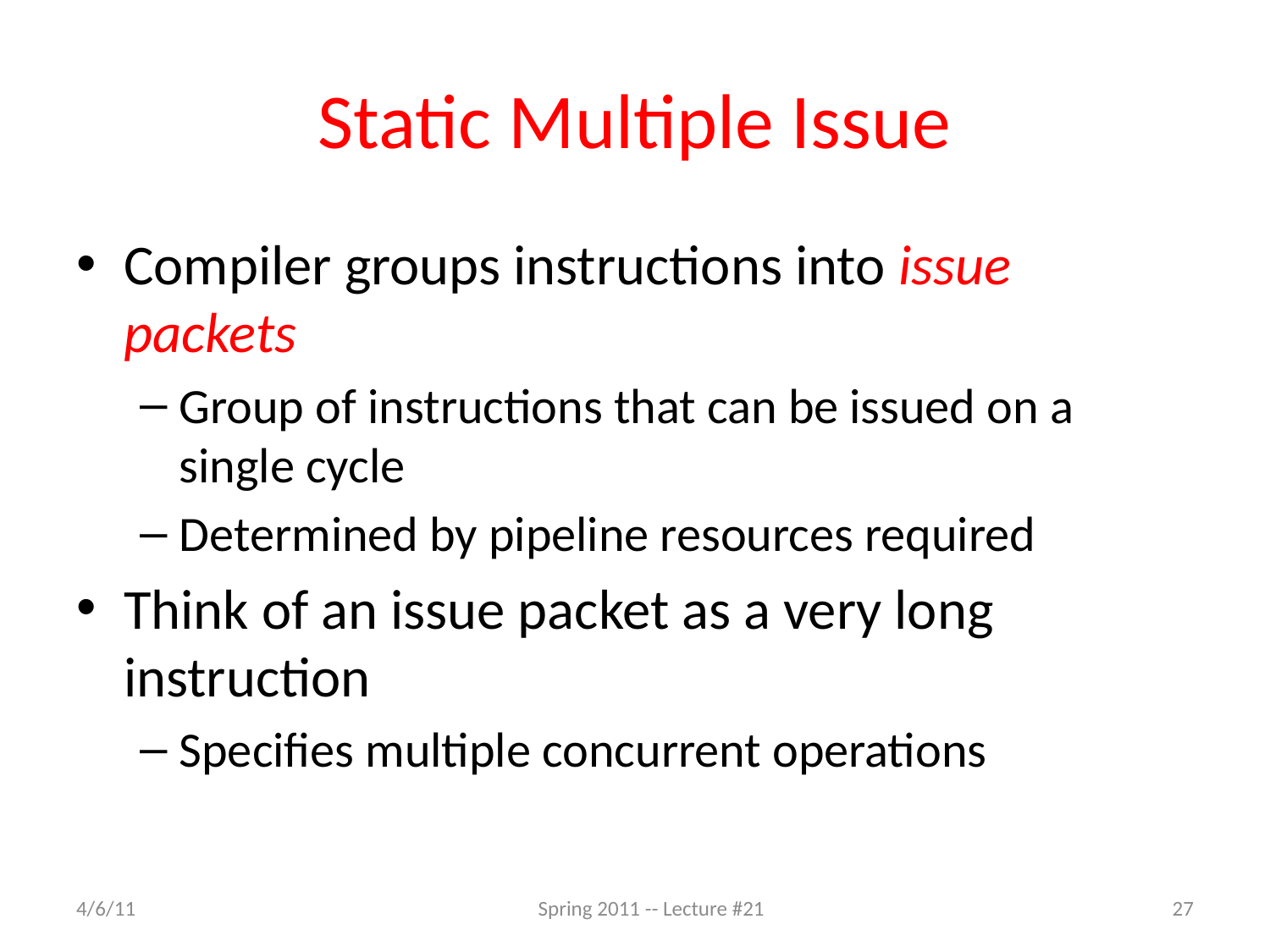

# Static Multiple Issue
Compiler groups instructions into issue packets
Group of instructions that can be issued on a single cycle
Determined by pipeline resources required
Think of an issue packet as a very long instruction
Specifies multiple concurrent operations
4/6/11
Spring 2011 -- Lecture #21
27